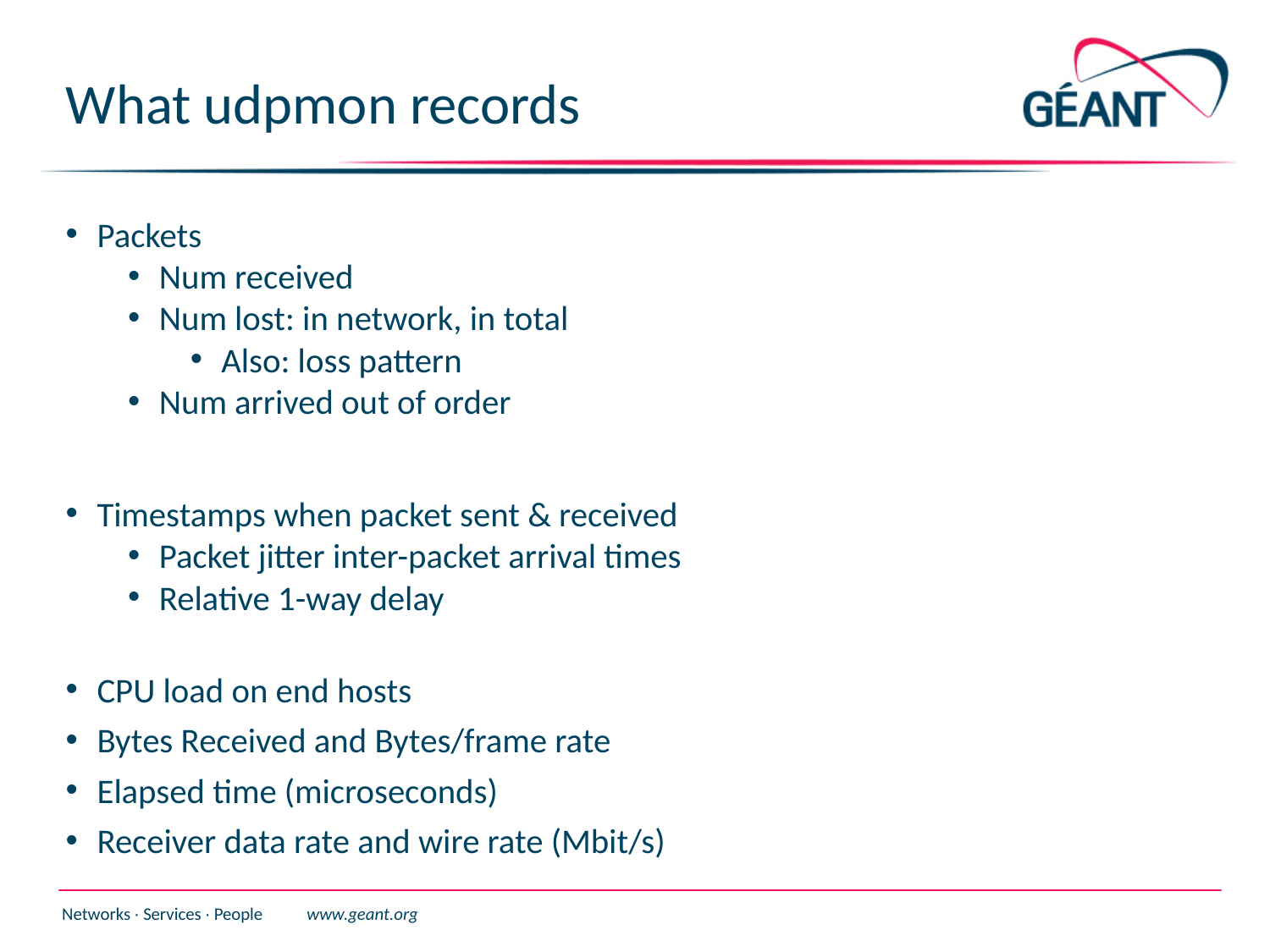

# What udpmon records
Packets
Num received
Num lost: in network, in total
Also: loss pattern
Num arrived out of order

Timestamps when packet sent & received
Packet jitter inter-packet arrival times
Relative 1-way delay

CPU load on end hosts
Bytes Received and Bytes/frame rate
Elapsed time (microseconds)
Receiver data rate and wire rate (Mbit/s)